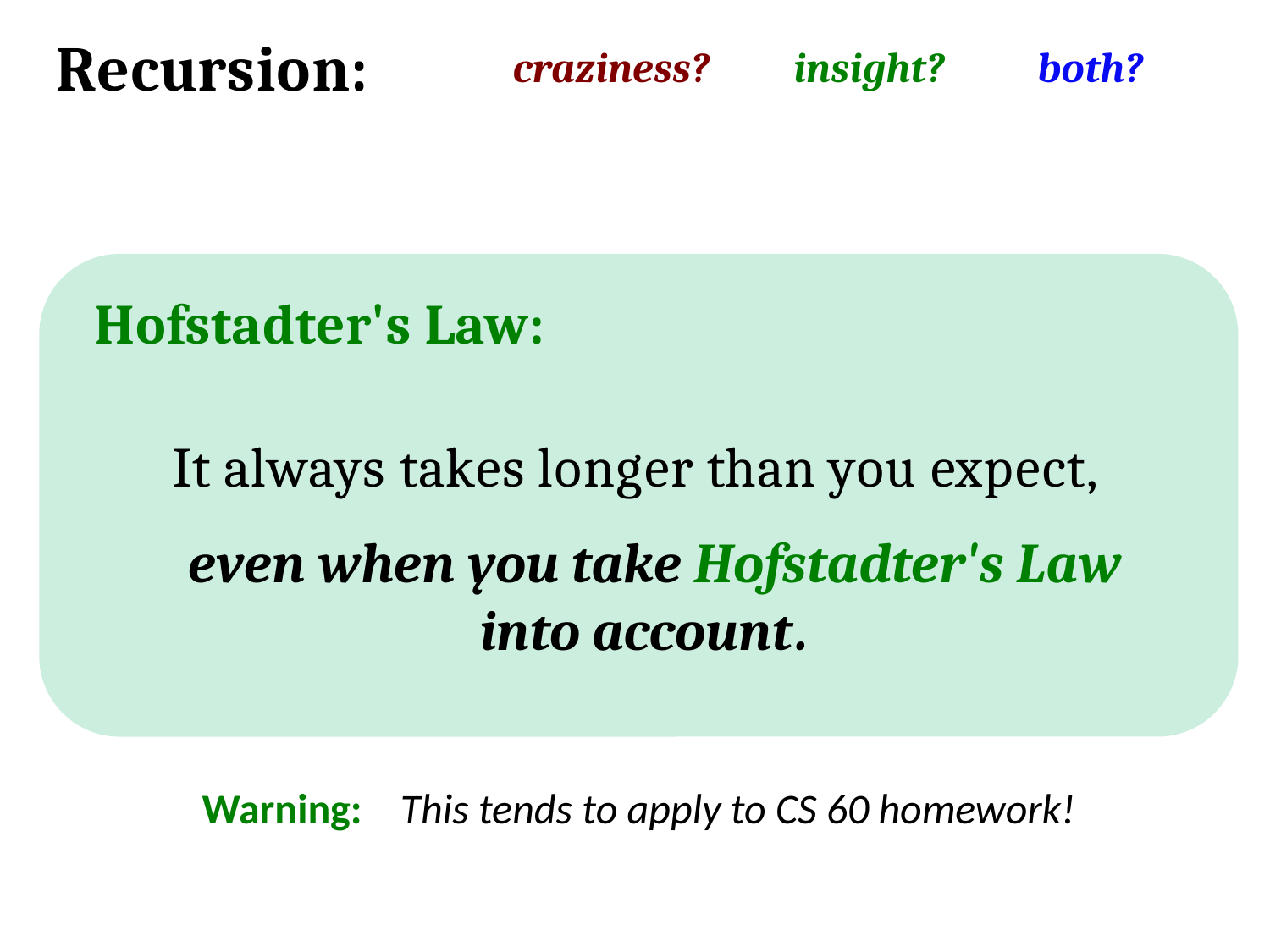

Recursion:
craziness?         insight?          both?

Hofstadter's Law:
It always takes longer than you expect,
  even when you take Hofstadter's Law into account.
Warning:    This tends to apply to CS 60 homework!